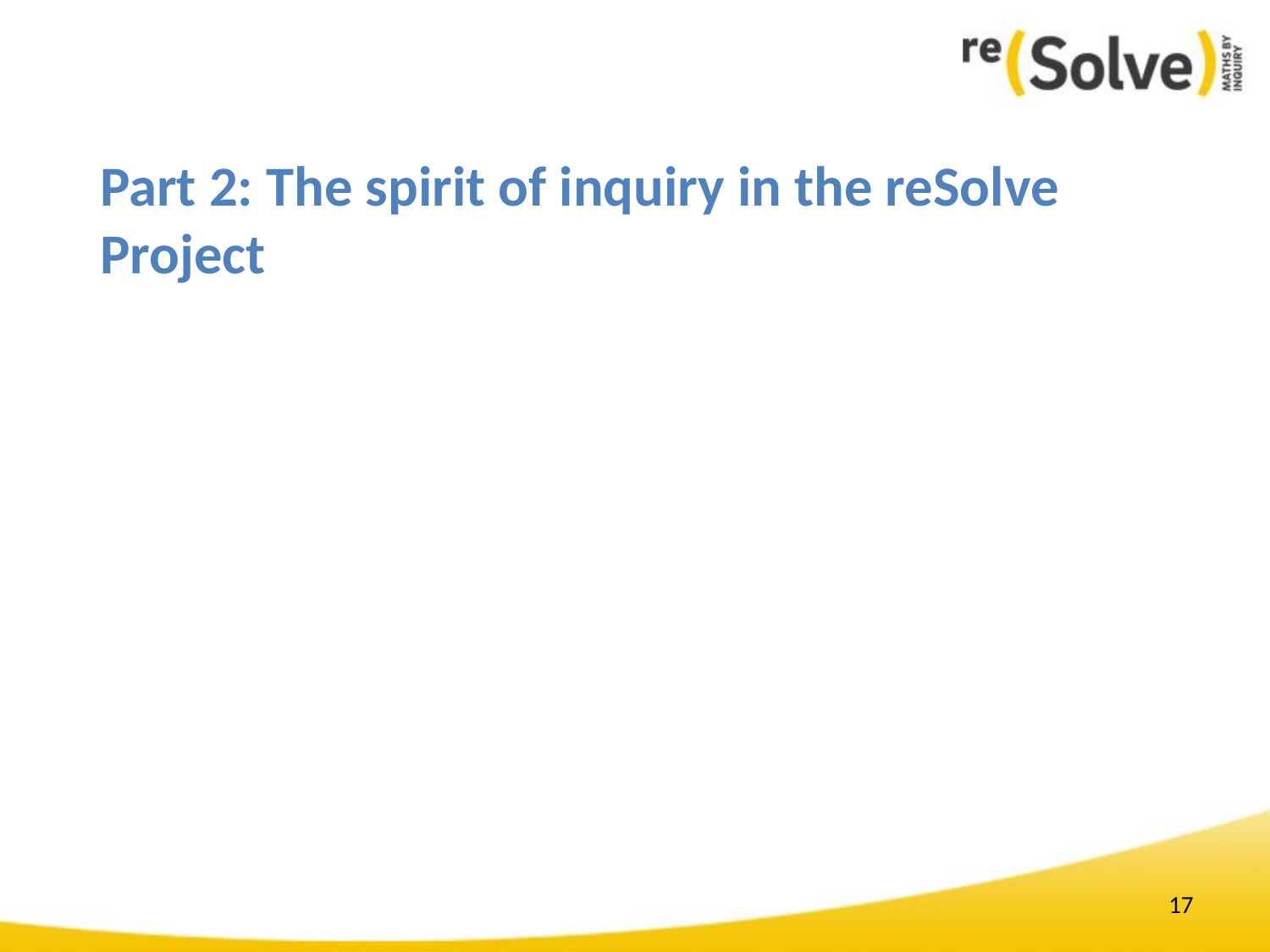

# Part 2: The spirit of inquiry in the reSolve Project
17